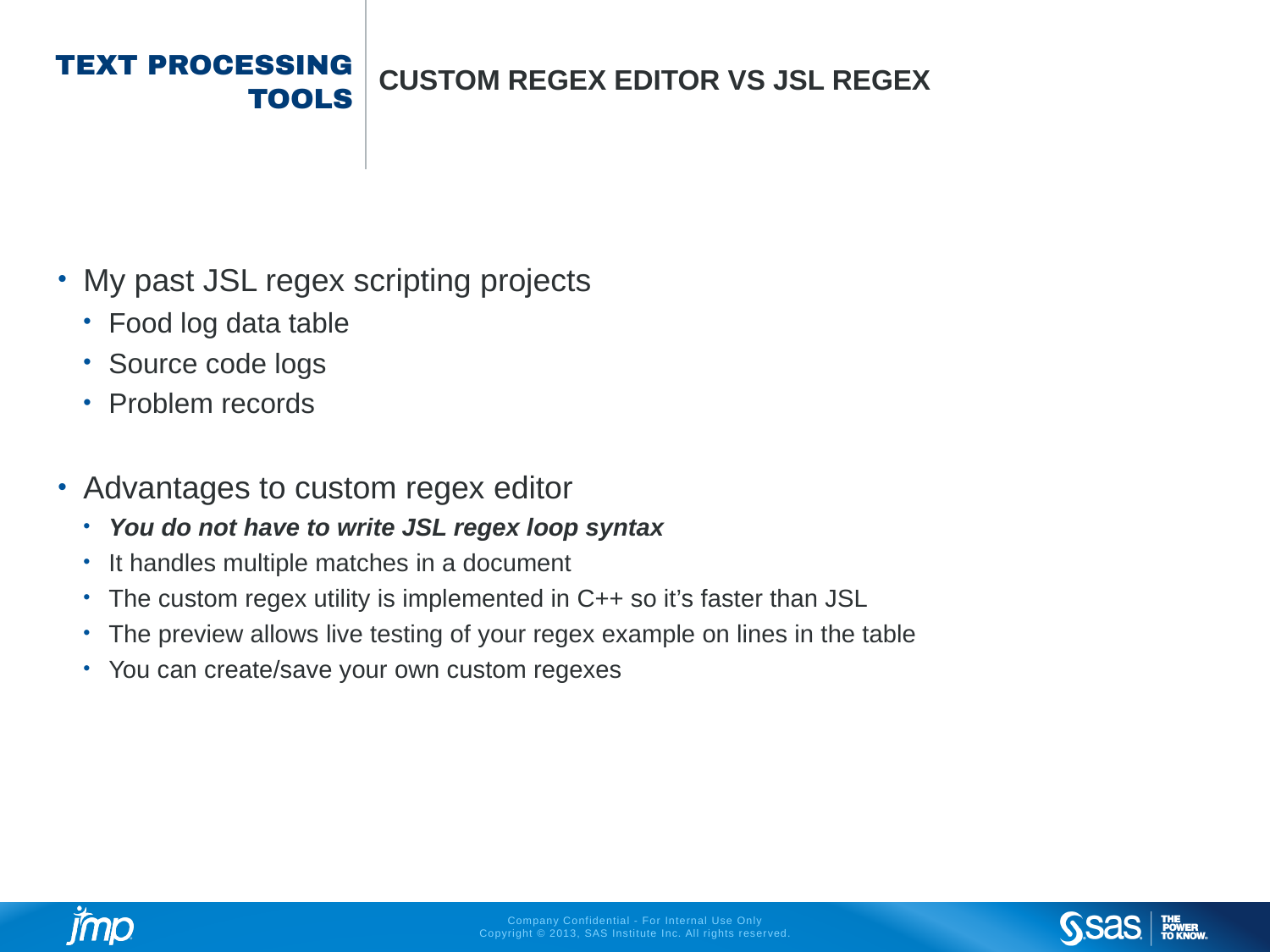

# Text processing tools
Custom Regex editor vs JSL REGEX
My past JSL regex scripting projects
Food log data table
Source code logs
Problem records

Advantages to custom regex editor
You do not have to write JSL regex loop syntax
It handles multiple matches in a document
The custom regex utility is implemented in C++ so it’s faster than JSL
The preview allows live testing of your regex example on lines in the table
You can create/save your own custom regexes